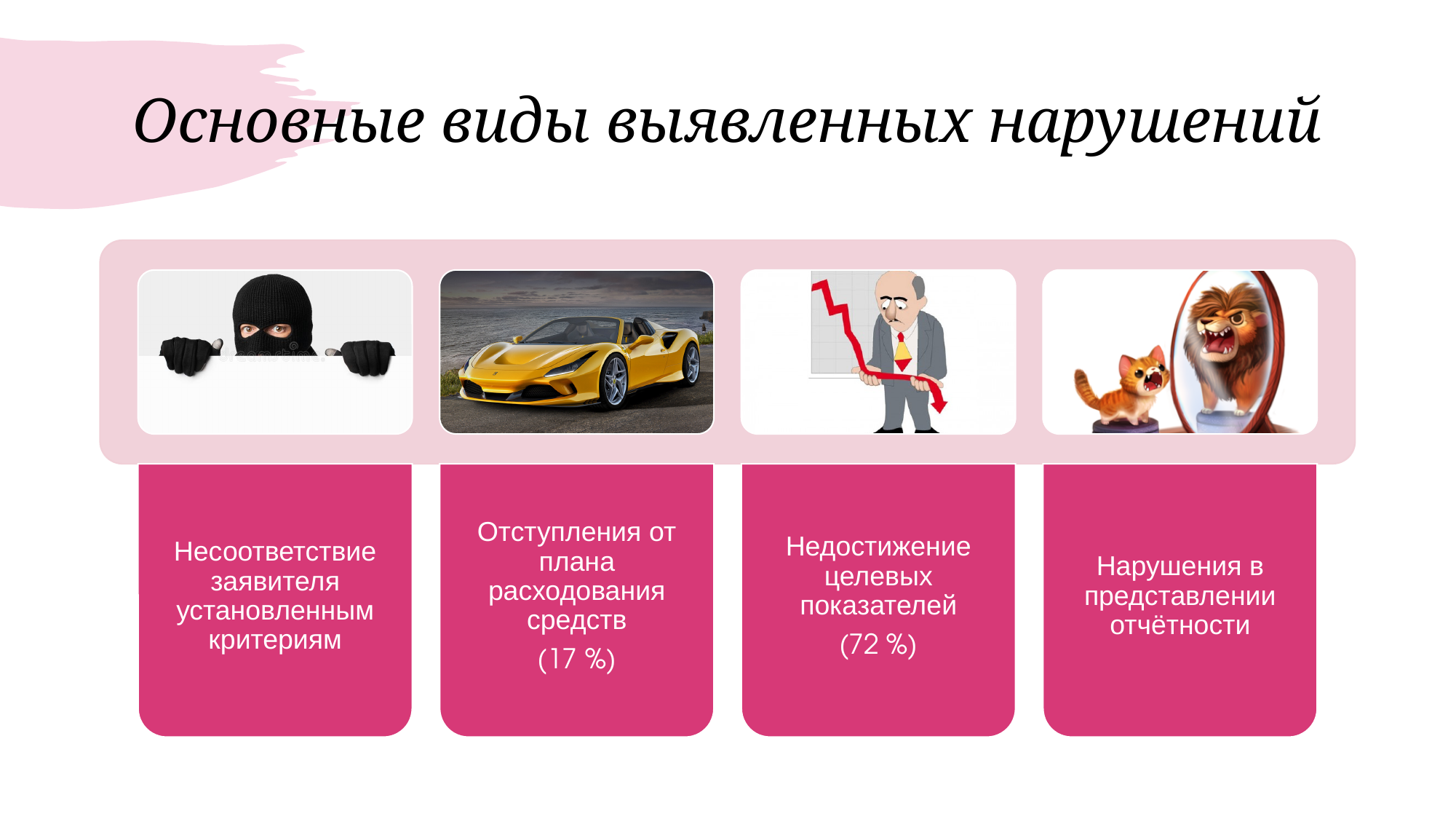

# Основные виды выявленных нарушений
Несоответствие заявителя установленным критериям
Отступления от плана расходования средств
(17 %)
Недостижение целевых показателей
(72 %)
Нарушения в представлении отчётности